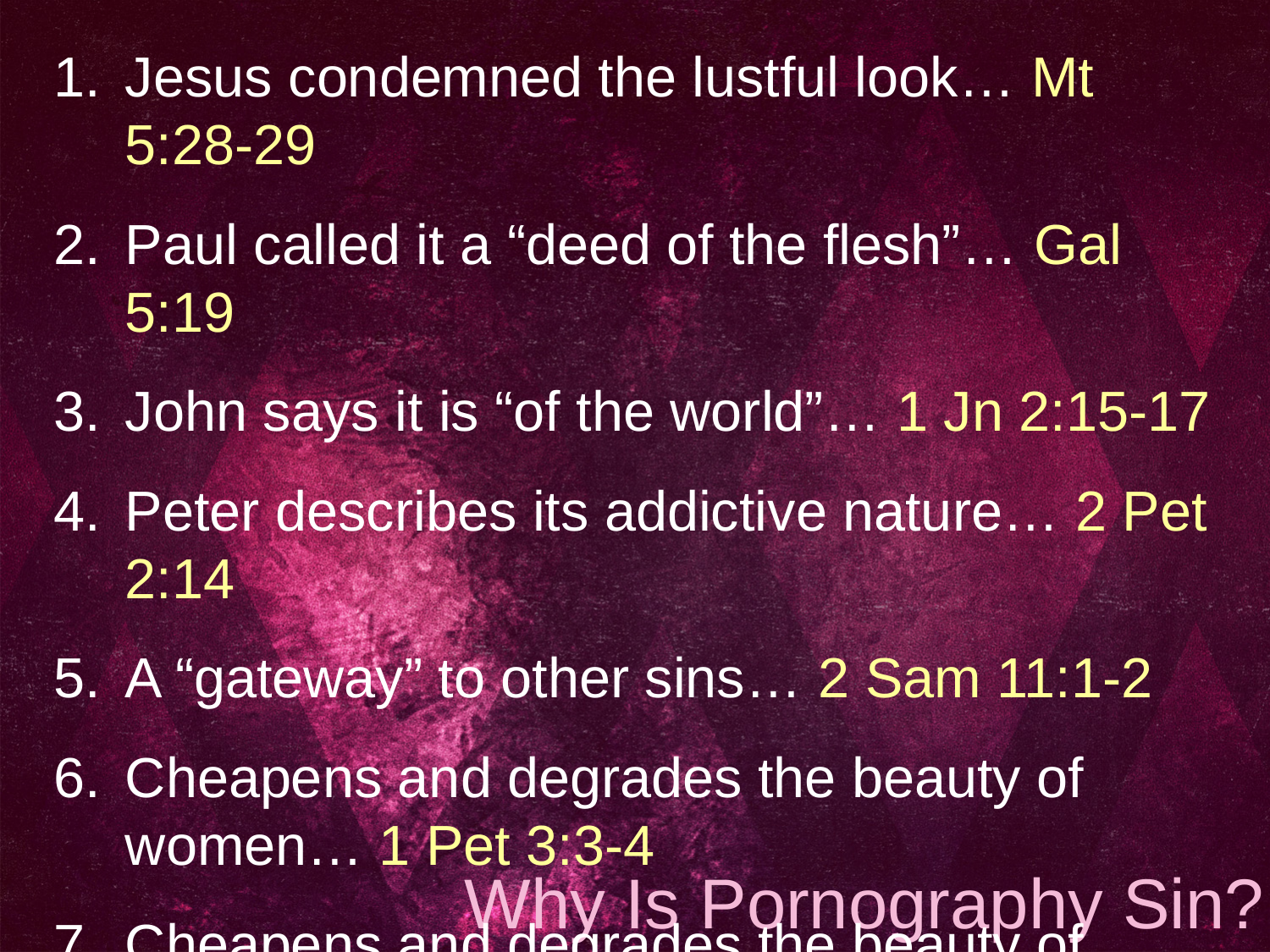

Jesus condemned the lustful look… Mt 5:28-29
Paul called it a “deed of the flesh”… Gal 5:19
John says it is “of the world”… 1 Jn 2:15-17
Peter describes its addictive nature… 2 Pet 2:14
A “gateway” to other sins… 2 Sam 11:1-2
Cheapens and degrades the beauty of women… 1 Pet 3:3-4
Cheapens and degrades the beauty of human sexuality… Heb 13:4
Why Is Pornography Sin?